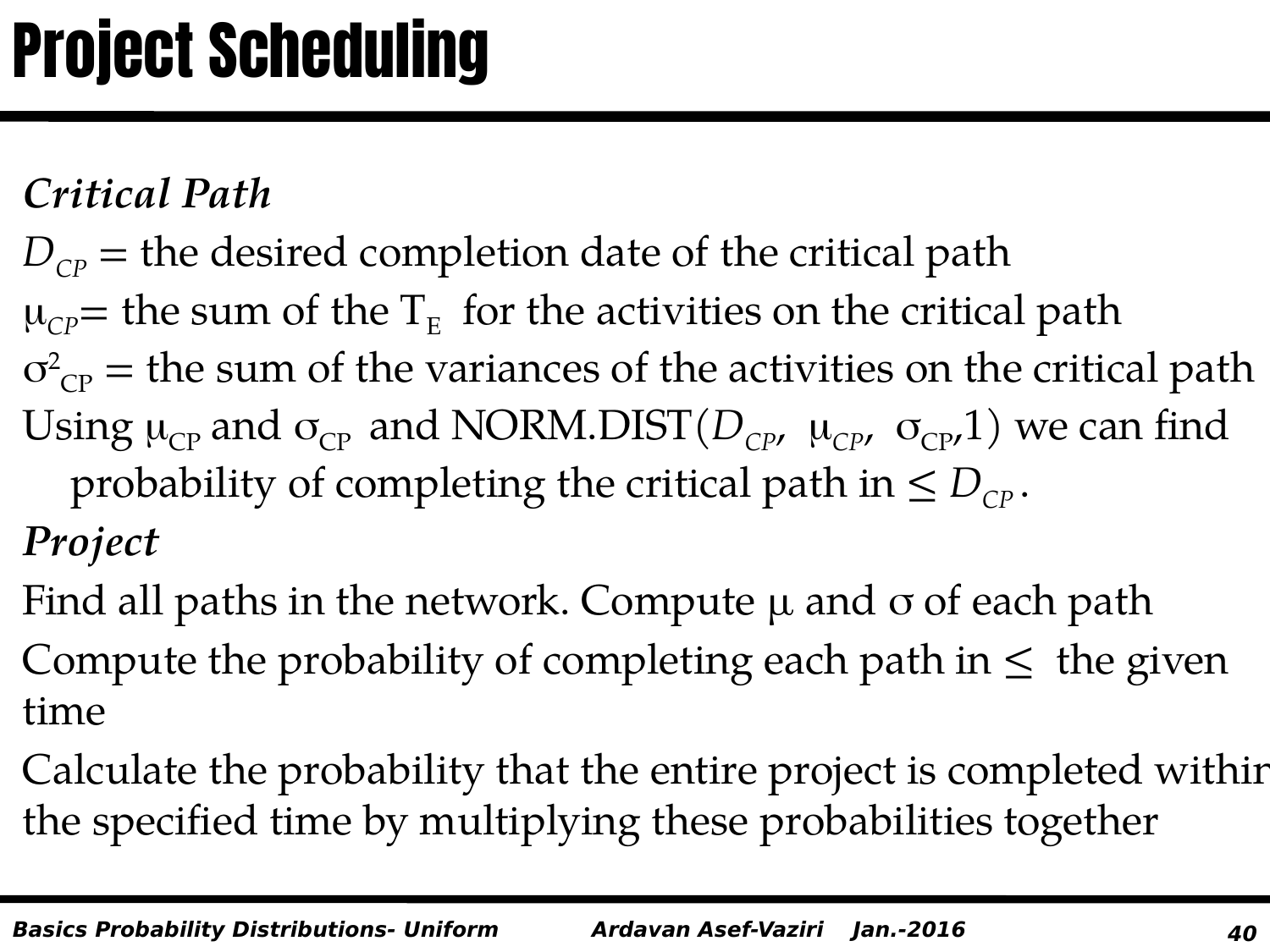

Project Scheduling
Critical Path
DCP = the desired completion date of the critical path
μCP= the sum of the TE  for the activities on the critical path
σ2CP = the sum of the variances of the activities on the critical path
Using μCP and σCP   and NORM.DIST(DCP, μCP, σCP,1) we can find probability of completing the critical path in ≤ DCP .
Project
Find all paths in the network. Compute µ and σ of each path
Compute the probability of completing each path in ≤  the given time
Calculate the probability that the entire project is completed within the specified time by multiplying these probabilities together